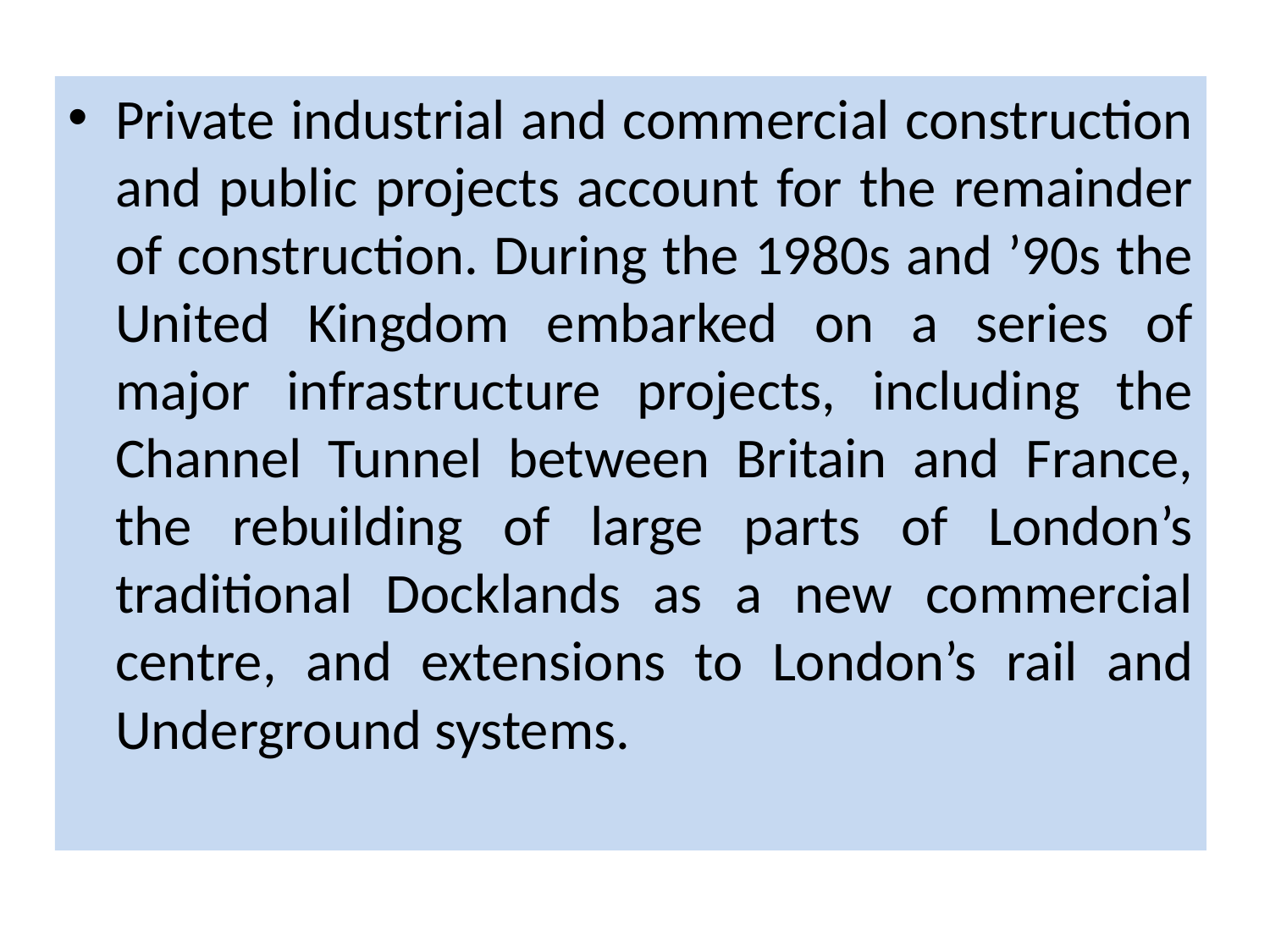

Private industrial and commercial construction and public projects account for the remainder of construction. During the 1980s and ’90s the United Kingdom embarked on a series of major infrastructure projects, including the Channel Tunnel between Britain and France, the rebuilding of large parts of London’s traditional Docklands as a new commercial centre, and extensions to London’s rail and Underground systems.